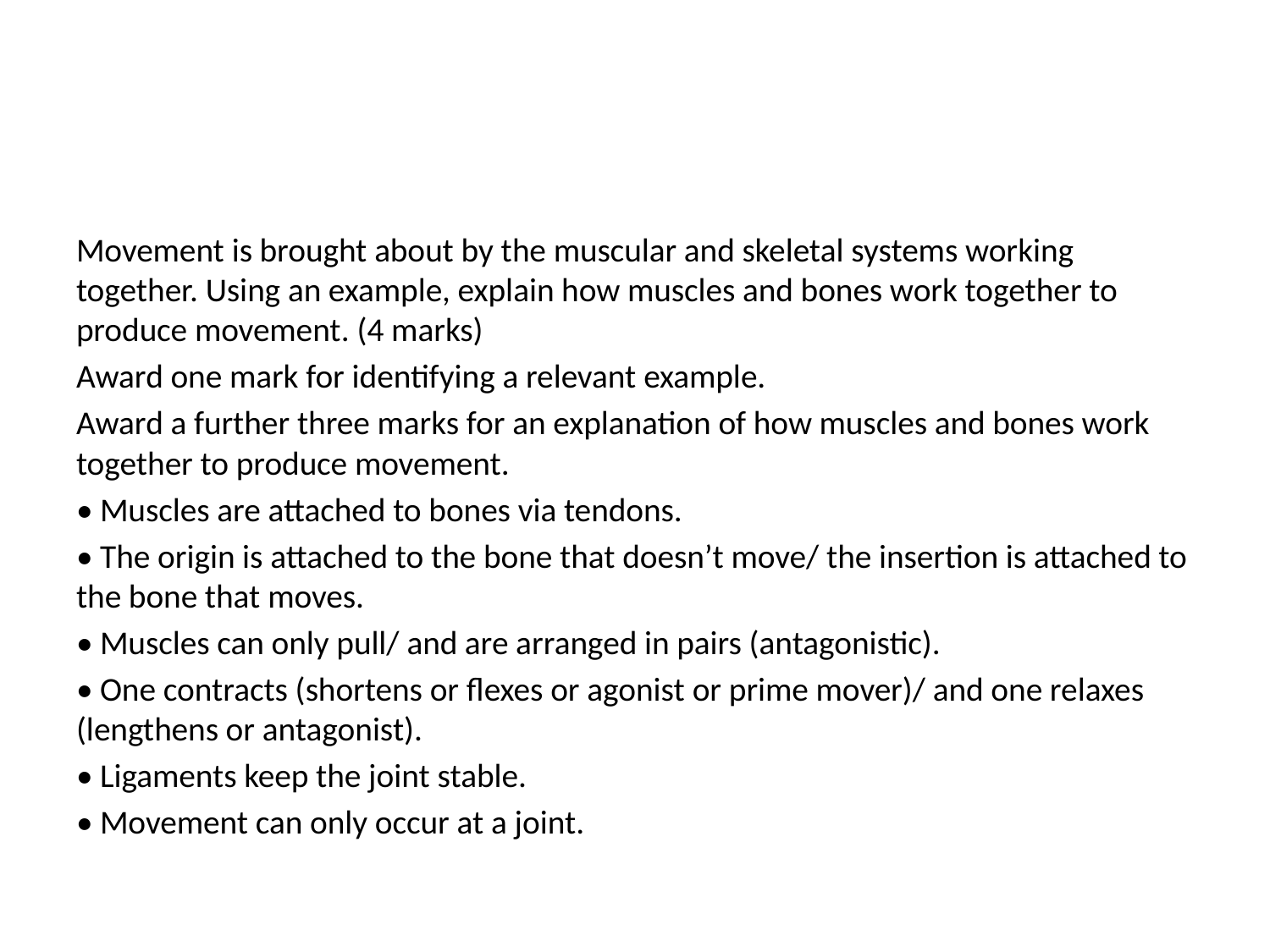

#
Movement is brought about by the muscular and skeletal systems working together. Using an example, explain how muscles and bones work together to produce movement. (4 marks)
Award one mark for identifying a relevant example.
Award a further three marks for an explanation of how muscles and bones work together to produce movement.
• Muscles are attached to bones via tendons.
• The origin is attached to the bone that doesn’t move/ the insertion is attached to the bone that moves.
• Muscles can only pull/ and are arranged in pairs (antagonistic).
• One contracts (shortens or flexes or agonist or prime mover)/ and one relaxes (lengthens or antagonist).
• Ligaments keep the joint stable.
• Movement can only occur at a joint.